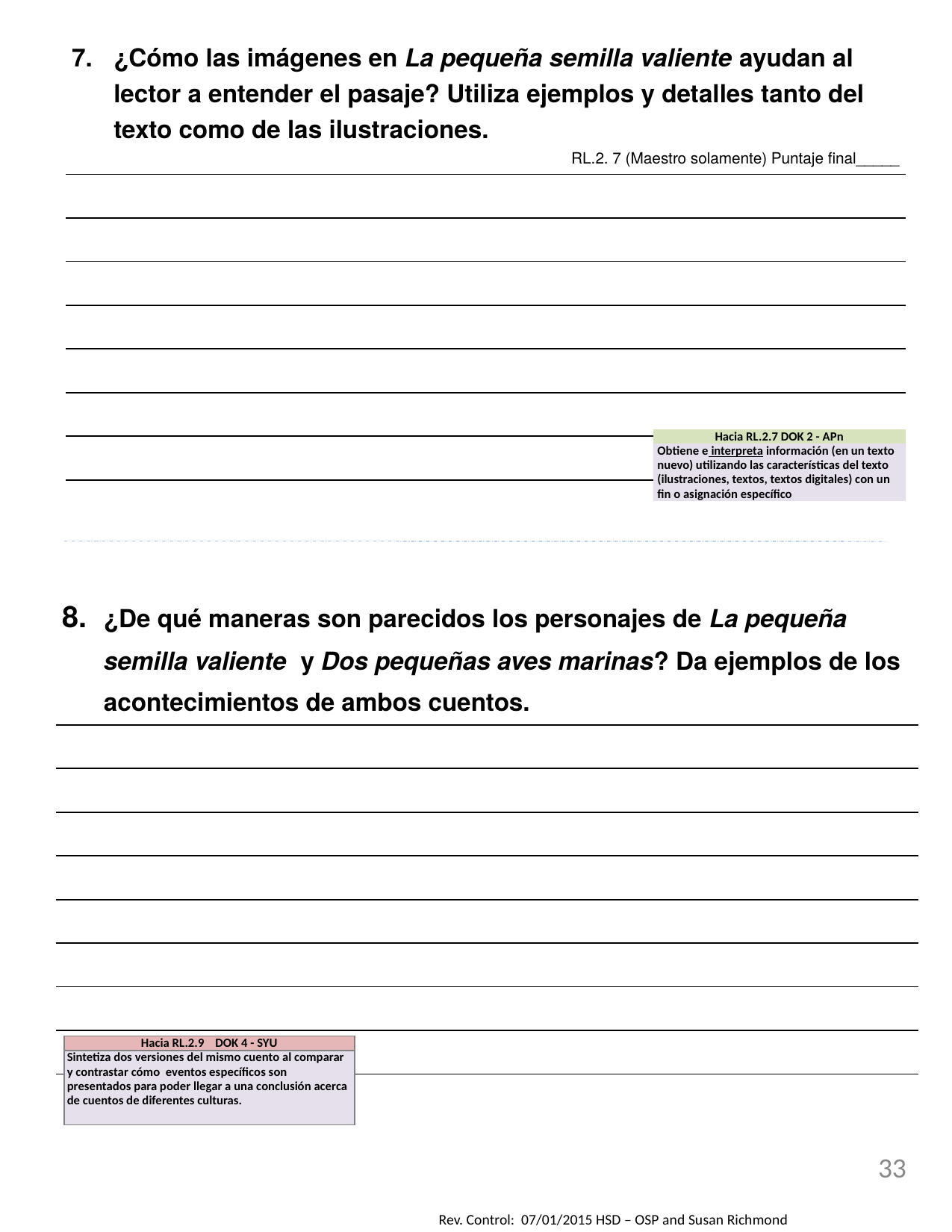

| ¿Cómo las imágenes en La pequeña semilla valiente ayudan al lector a entender el pasaje? Utiliza ejemplos y detalles tanto del texto como de las ilustraciones. RL.2. 7 (Maestro solamente) Puntaje final\_\_\_\_\_ |
| --- |
|  |
|  |
|  |
|  |
|  |
|  |
|  |
| Hacia RL.2.7 DOK 2 - APn |
| --- |
| Obtiene e interpreta información (en un texto nuevo) utilizando las características del texto (ilustraciones, textos, textos digitales) con un fin o asignación específico |

| 8.  ¿De qué maneras son parecidos los personajes de La pequeña semilla valiente y Dos pequeñas aves marinas? Da ejemplos de los acontecimientos de ambos cuentos. |
| --- |
|  |
|  |
|  |
|  |
|  |
|  |
|  |
|  |
| Hacia RL.2.9 DOK 4 - SYU |
| --- |
| Sintetiza dos versiones del mismo cuento al comparar y contrastar cómo eventos específicos son presentados para poder llegar a una conclusión acerca de cuentos de diferentes culturas. |
33